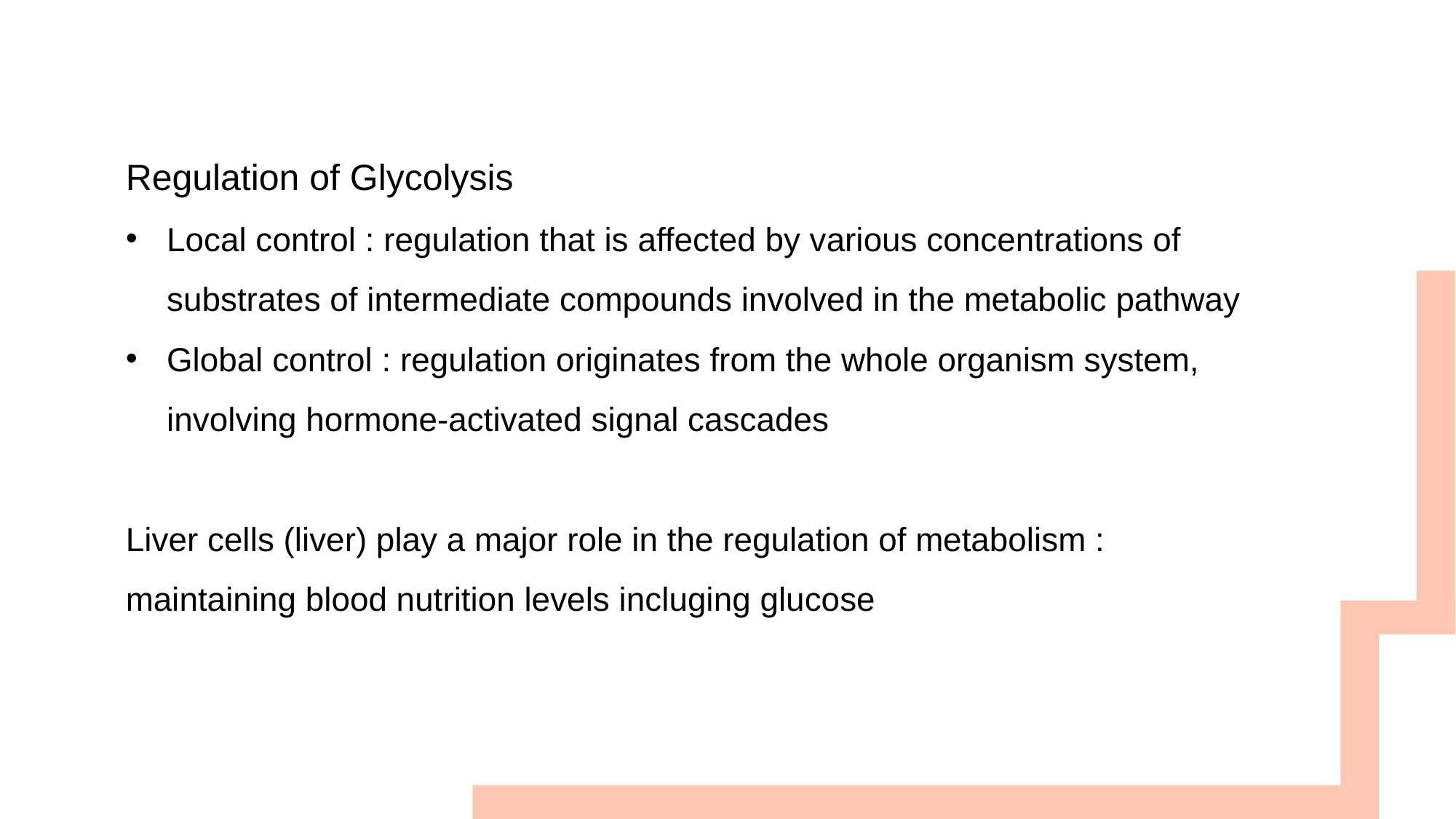

Regulation of Glycolysis
Local control : regulation that is affected by various concentrations of substrates of intermediate compounds involved in the metabolic pathway
Global control : regulation originates from the whole organism system, involving hormone-activated signal cascades

Liver cells (liver) play a major role in the regulation of metabolism : maintaining blood nutrition levels incluging glucose